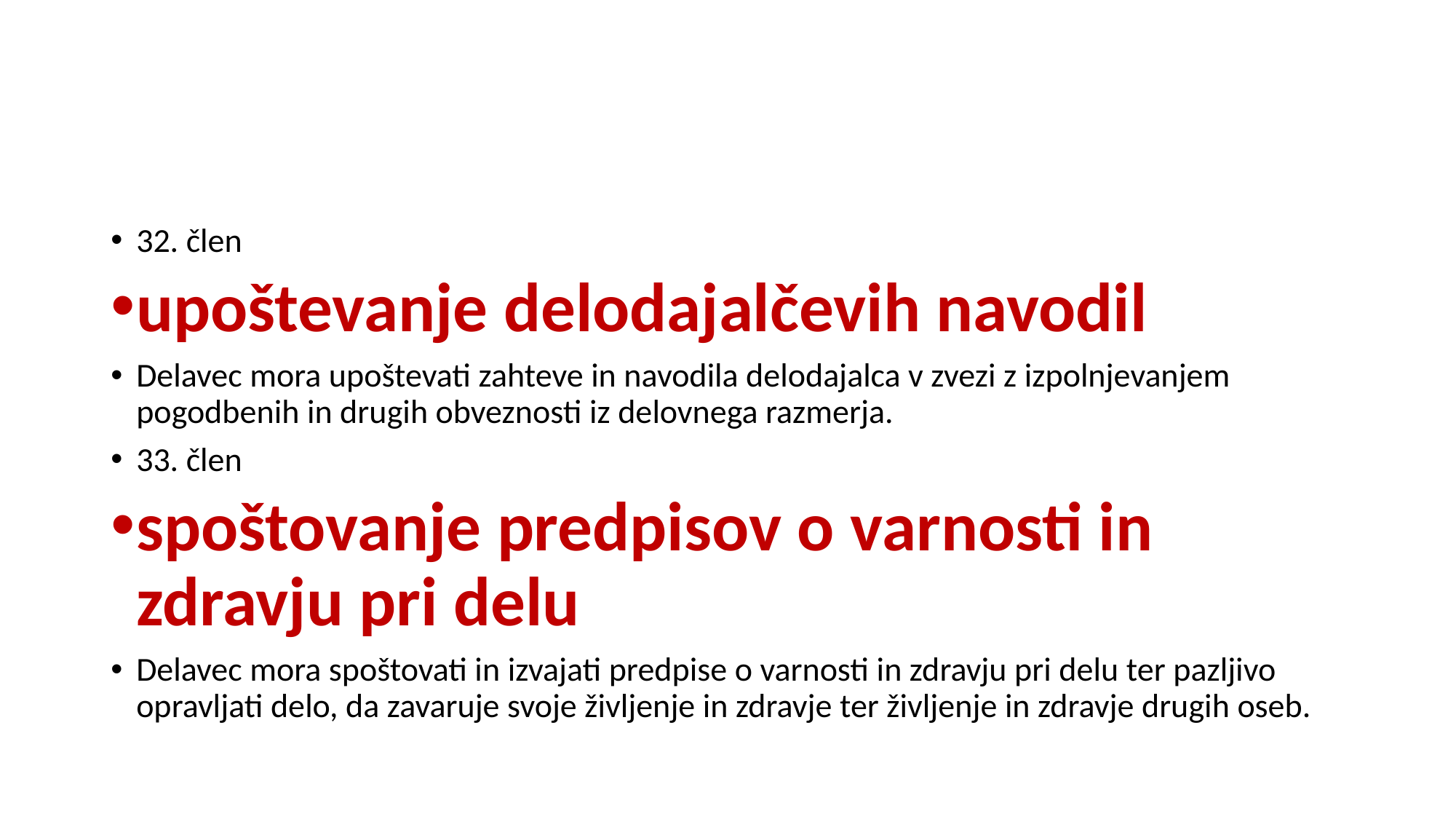

#
32. člen
upoštevanje delodajalčevih navodil
Delavec mora upoštevati zahteve in navodila delodajalca v zvezi z izpolnjevanjem pogodbenih in drugih obveznosti iz delovnega razmerja.
33. člen
spoštovanje predpisov o varnosti in zdravju pri delu
Delavec mora spoštovati in izvajati predpise o varnosti in zdravju pri delu ter pazljivo opravljati delo, da zavaruje svoje življenje in zdravje ter življenje in zdravje drugih oseb.